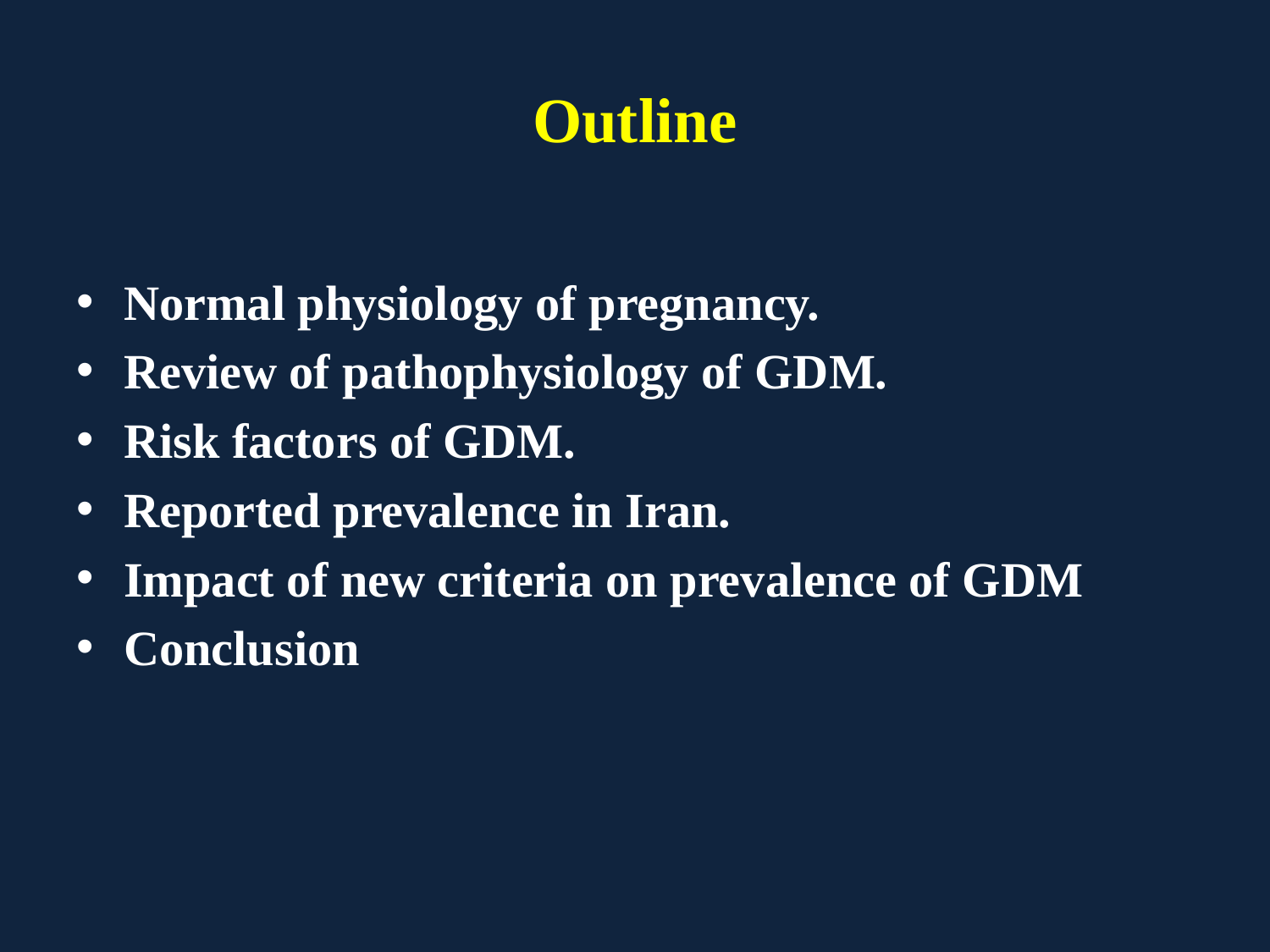

# Outline
Normal physiology of pregnancy.
Review of pathophysiology of GDM.
Risk factors of GDM.
Reported prevalence in Iran.
Impact of new criteria on prevalence of GDM
Conclusion